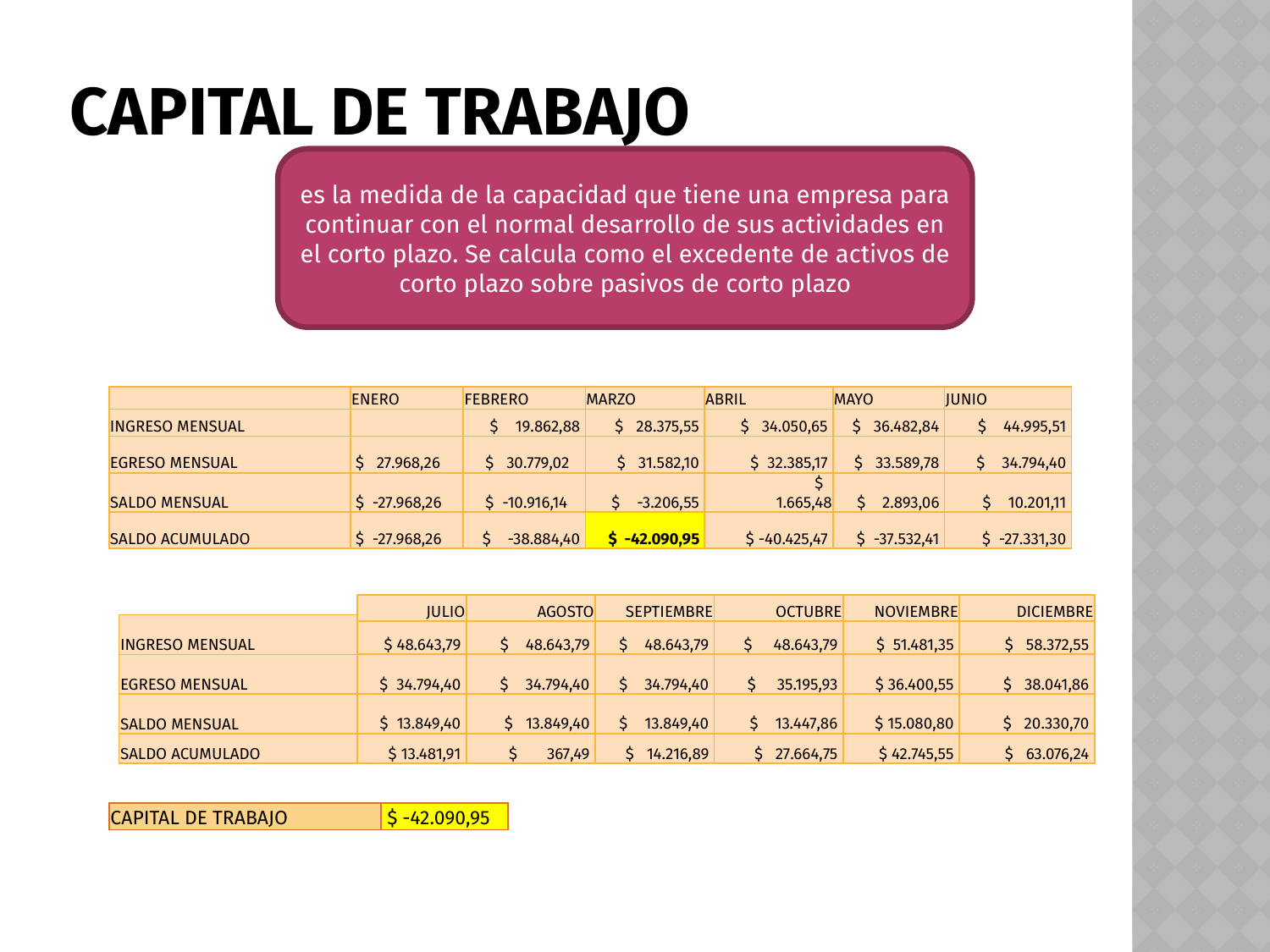

# CAPITAL DE TRABAJO
es la medida de la capacidad que tiene una empresa para continuar con el normal desarrollo de sus actividades en el corto plazo. Se calcula como el excedente de activos de corto plazo sobre pasivos de corto plazo
|  | ENERO | FEBRERO | MARZO | ABRIL | MAYO | JUNIO |
| --- | --- | --- | --- | --- | --- | --- |
| INGRESO MENSUAL |  | $ 19.862,88 | $ 28.375,55 | $ 34.050,65 | $ 36.482,84 | $ 44.995,51 |
| EGRESO MENSUAL | $ 27.968,26 | $ 30.779,02 | $ 31.582,10 | $ 32.385,17 | $ 33.589,78 | $ 34.794,40 |
| SALDO MENSUAL | $ -27.968,26 | $ -10.916,14 | $ -3.206,55 | $ 1.665,48 | $ 2.893,06 | $ 10.201,11 |
| SALDO ACUMULADO | $ -27.968,26 | $ -38.884,40 | $ -42.090,95 | $ -40.425,47 | $ -37.532,41 | $ -27.331,30 |
| JULIO | AGOSTO | SEPTIEMBRE | OCTUBRE | NOVIEMBRE | DICIEMBRE |
| --- | --- | --- | --- | --- | --- |
| $ 48.643,79 | $ 48.643,79 | $ 48.643,79 | $ 48.643,79 | $ 51.481,35 | $ 58.372,55 |
| $ 34.794,40 | $ 34.794,40 | $ 34.794,40 | $ 35.195,93 | $ 36.400,55 | $ 38.041,86 |
| $ 13.849,40 | $ 13.849,40 | $ 13.849,40 | $ 13.447,86 | $ 15.080,80 | $ 20.330,70 |
| $ 13.481,91 | $ 367,49 | $ 14.216,89 | $ 27.664,75 | $ 42.745,55 | $ 63.076,24 |
| INGRESO MENSUAL |
| --- |
| EGRESO MENSUAL |
| SALDO MENSUAL |
| SALDO ACUMULADO |
| CAPITAL DE TRABAJO | $ -42.090,95 |
| --- | --- |